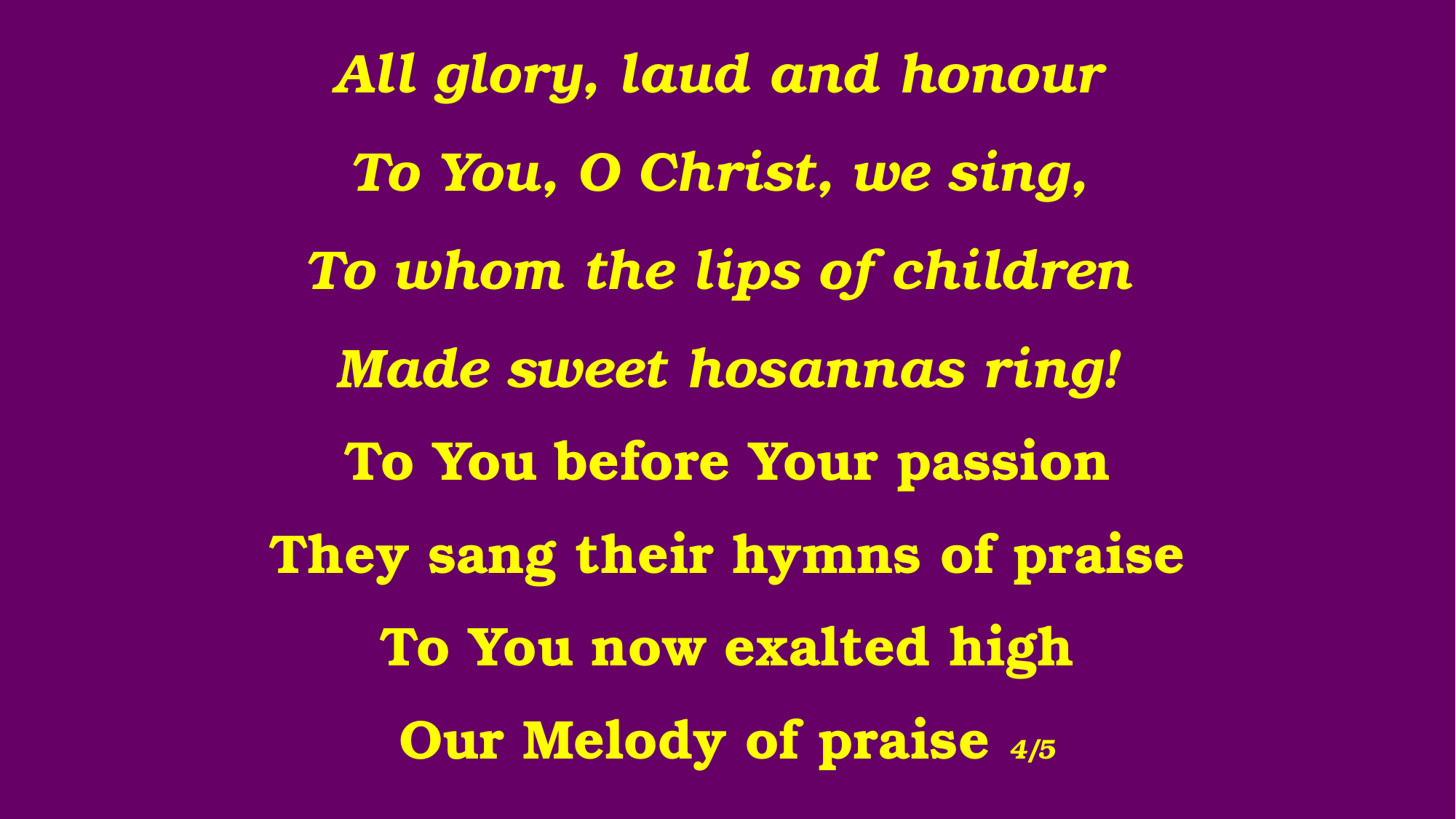

All glory, laud and honour
To You, O Christ, we sing,
To whom the lips of children
Made sweet hosannas ring!
To You before Your passion
They sang their hymns of praise
To You now exalted high
Our Melody of praise 4/5